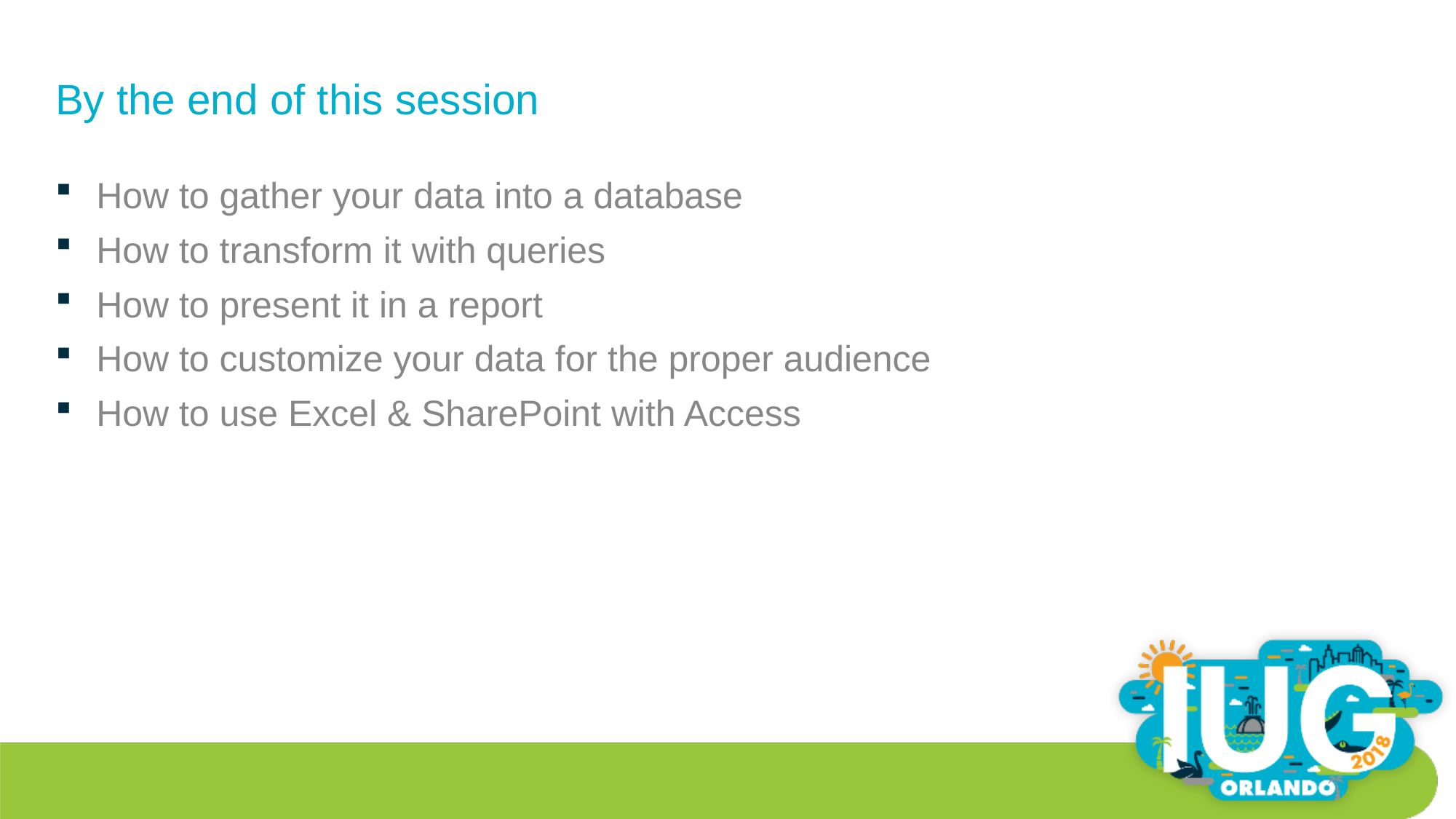

# By the end of this session
How to gather your data into a database
How to transform it with queries
How to present it in a report
How to customize your data for the proper audience
How to use Excel & SharePoint with Access